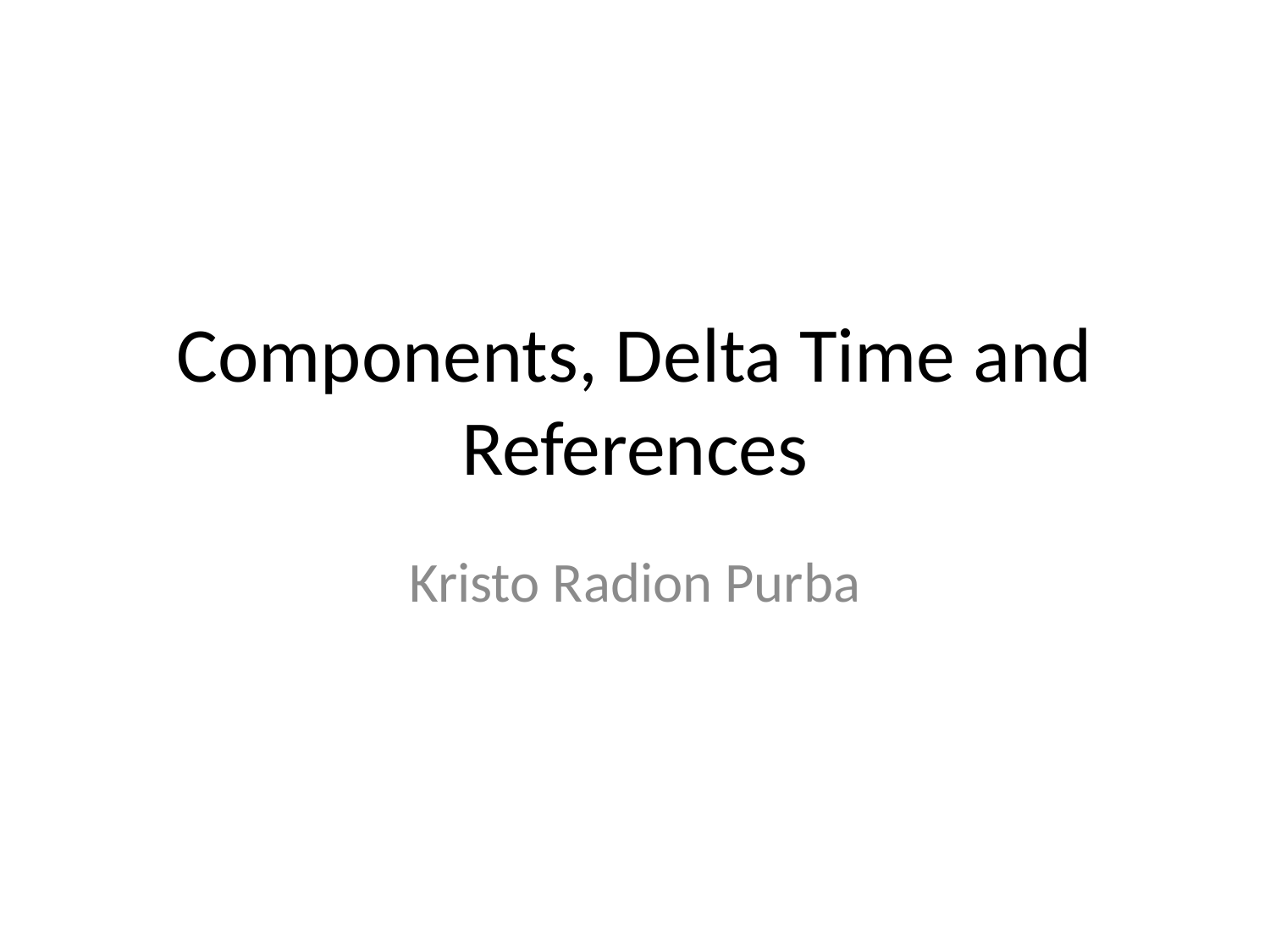

# Components, Delta Time and References
Kristo Radion Purba